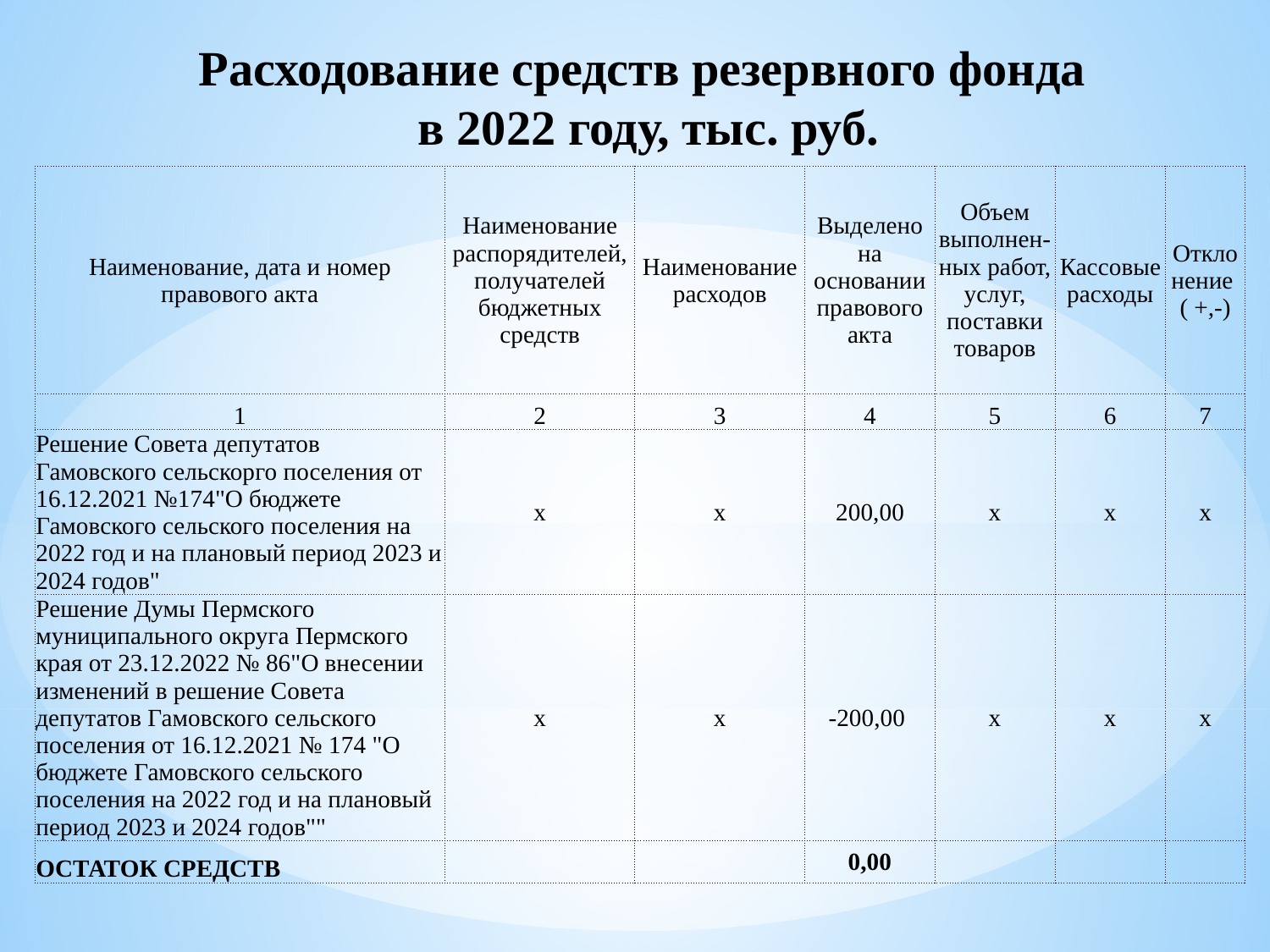

# Расходование средств резервного фонда в 2022 году, тыс. руб.

| Наименование, дата и номер правового акта | Наименование распорядителей, получателей бюджетных средств | Наименование расходов | Выделено на основании правового акта | Объем выполнен-ных работ, услуг, поставки товаров | Кассовые расходы | Отклонение ( +,-) |
| --- | --- | --- | --- | --- | --- | --- |
| 1 | 2 | 3 | 4 | 5 | 6 | 7 |
| Решение Совета депутатов Гамовского сельскорго поселения от 16.12.2021 №174"О бюджете Гамовского сельского поселения на 2022 год и на плановый период 2023 и 2024 годов" | х | х | 200,00 | х | х | х |
| Решение Думы Пермского муниципального округа Пермского края от 23.12.2022 № 86"О внесении изменений в решение Совета депутатов Гамовского сельского поселения от 16.12.2021 № 174 "О бюджете Гамовского сельского поселения на 2022 год и на плановый период 2023 и 2024 годов"" | х | х | -200,00 | х | х | х |
| ОСТАТОК СРЕДСТВ |  |  | 0,00 |  |  |  |